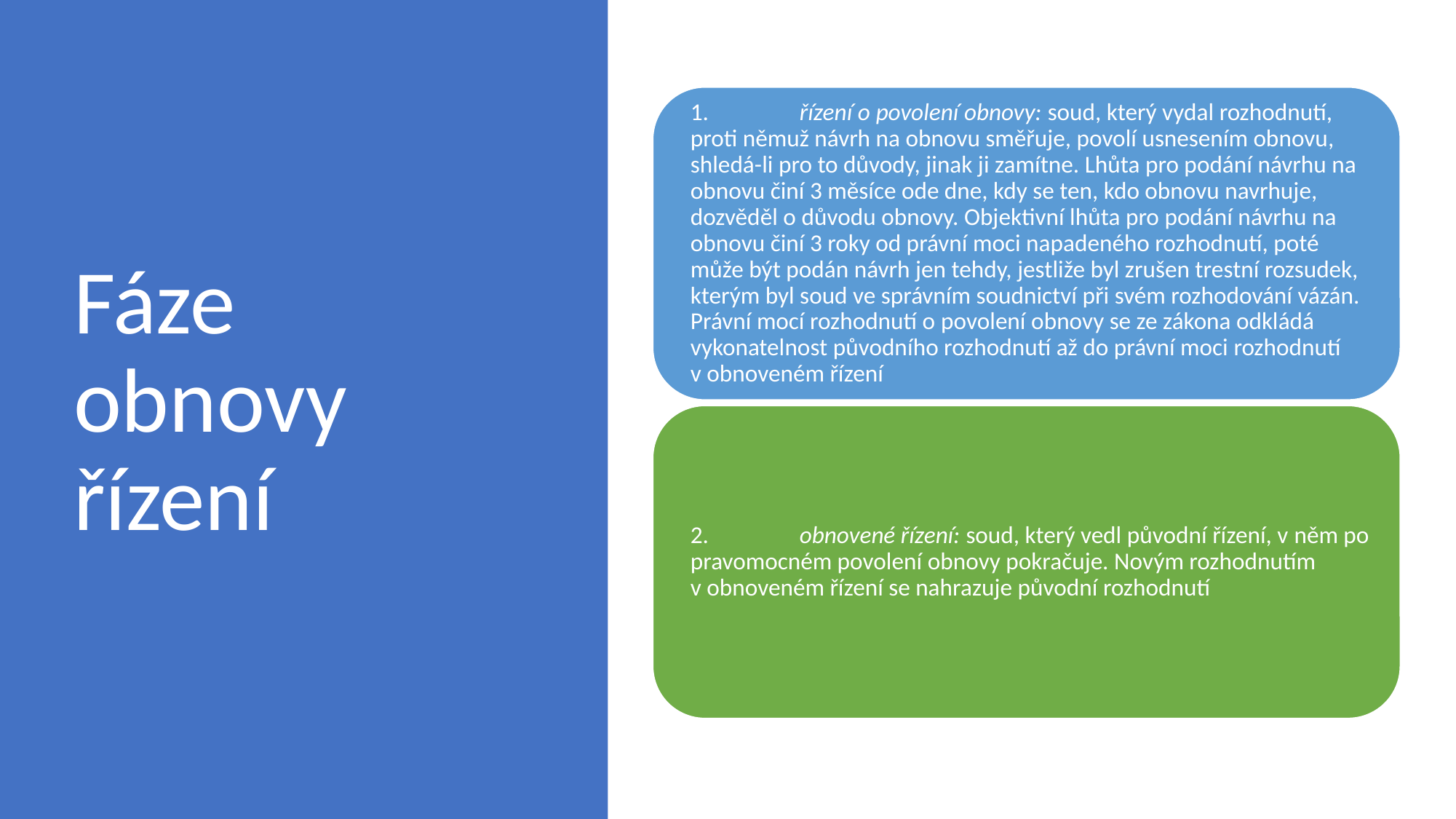

# Fáze obnovy řízení
1.	řízení o povolení obnovy: soud, který vydal rozhodnutí, proti němuž návrh na obnovu směřuje, povolí usnesením obnovu, shledá-li pro to důvody, jinak ji zamítne. Lhůta pro podání návrhu na obnovu činí 3 měsíce ode dne, kdy se ten, kdo obnovu navrhuje, dozvěděl o důvodu obnovy. Objektivní lhůta pro podání návrhu na obnovu činí 3 roky od právní moci napadeného rozhodnutí, poté může být podán návrh jen tehdy, jestliže byl zrušen trestní rozsudek, kterým byl soud ve správním soudnictví při svém rozhodování vázán. Právní mocí rozhodnutí o povolení obnovy se ze zákona odkládá vykonatelnost původního rozhodnutí až do právní moci rozhodnutí v obnoveném řízení
2.	obnovené řízení: soud, který vedl původní řízení, v něm po pravomocném povolení obnovy pokračuje. Novým rozhodnutím v obnoveném řízení se nahrazuje původní rozhodnutí